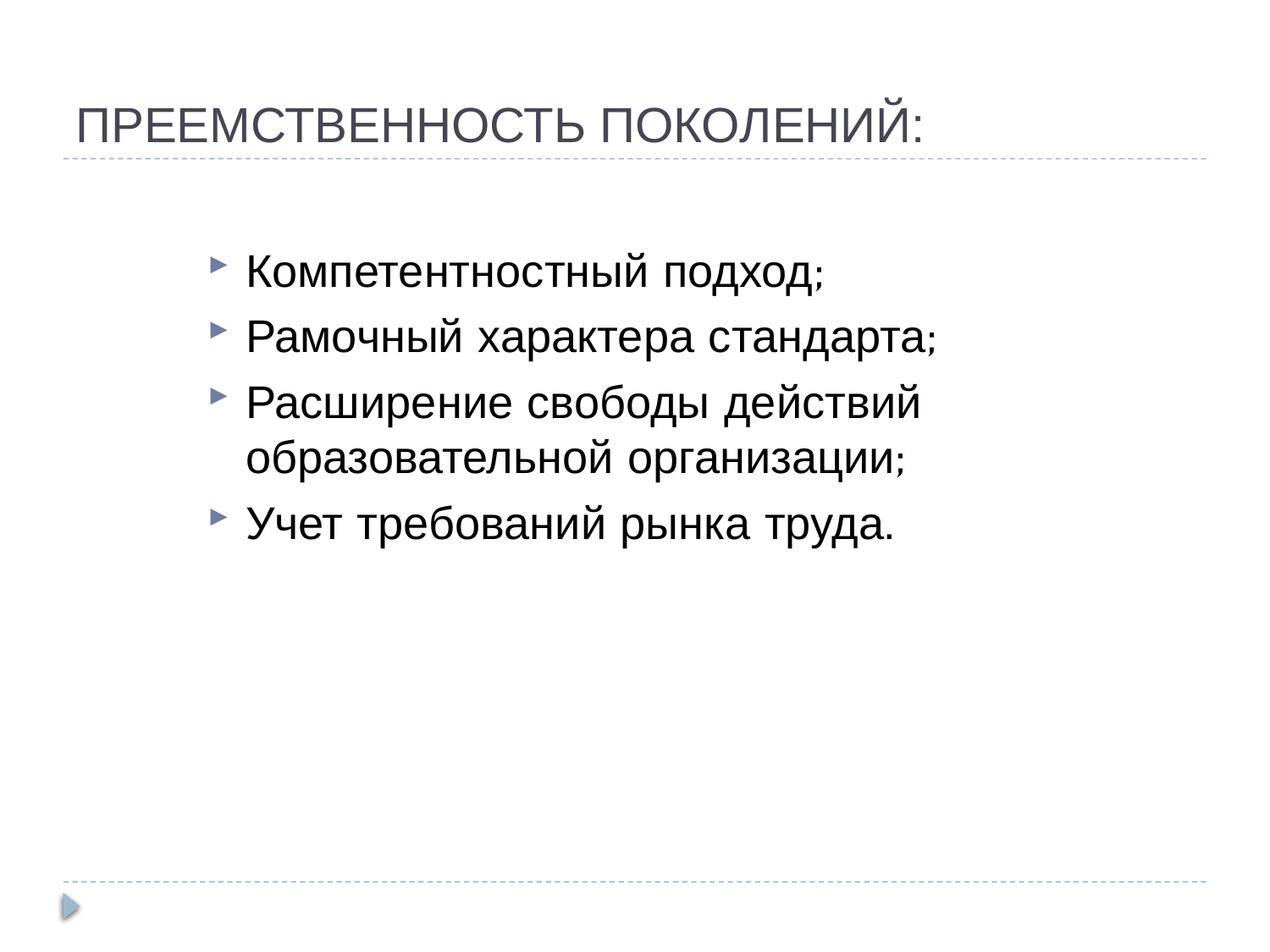

# Преемственность поколений:

Компетентностный подход;
Рамочный характера стандарта;
Расширение свободы действий образовательной организации;
Учет требований рынка труда.